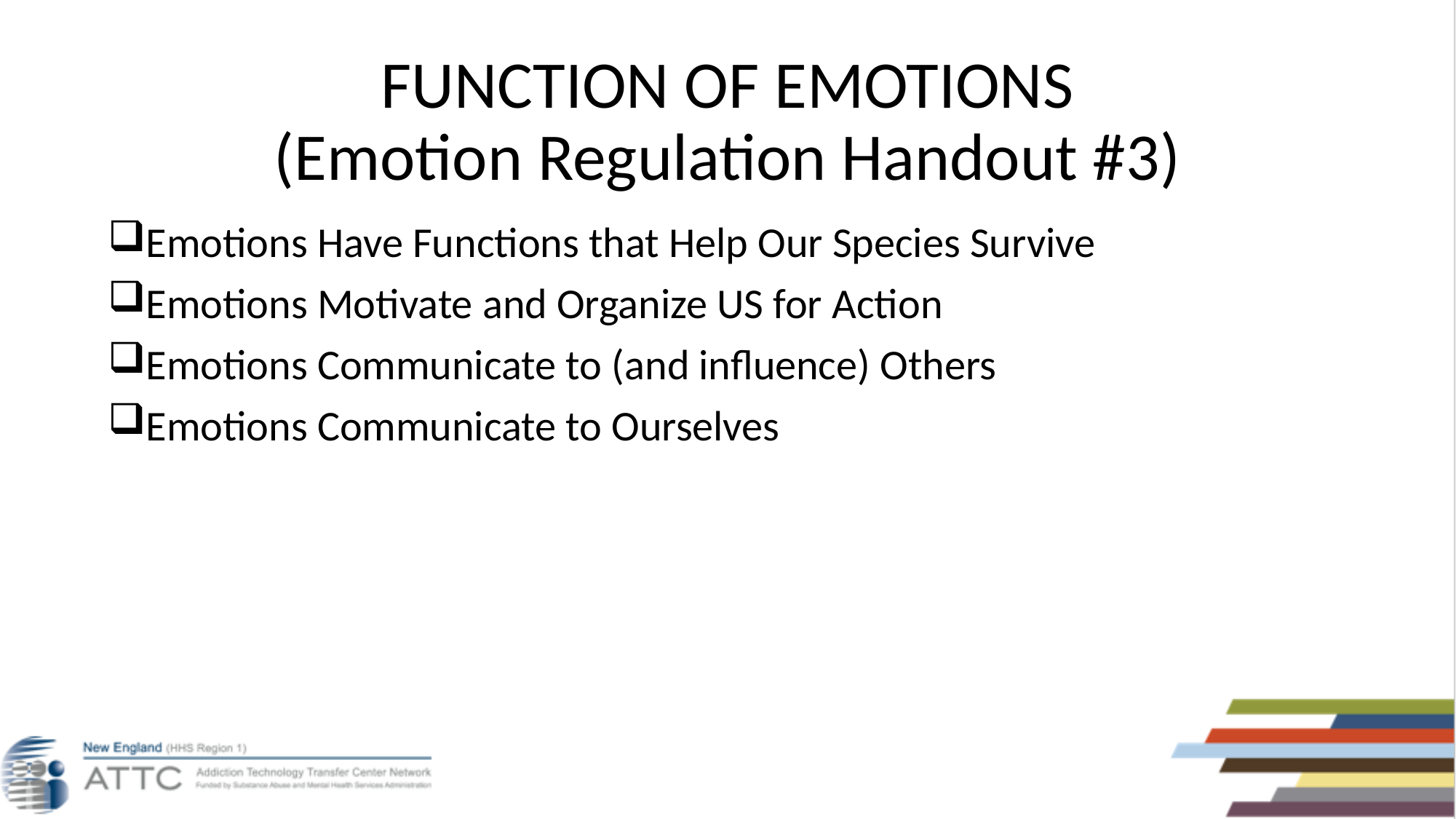

# FUNCTION OF EMOTIONS (Emotion Regulation Handout #3)
Emotions Have Functions that Help Our Species Survive
Emotions Motivate and Organize US for Action
Emotions Communicate to (and influence) Others
Emotions Communicate to Ourselves